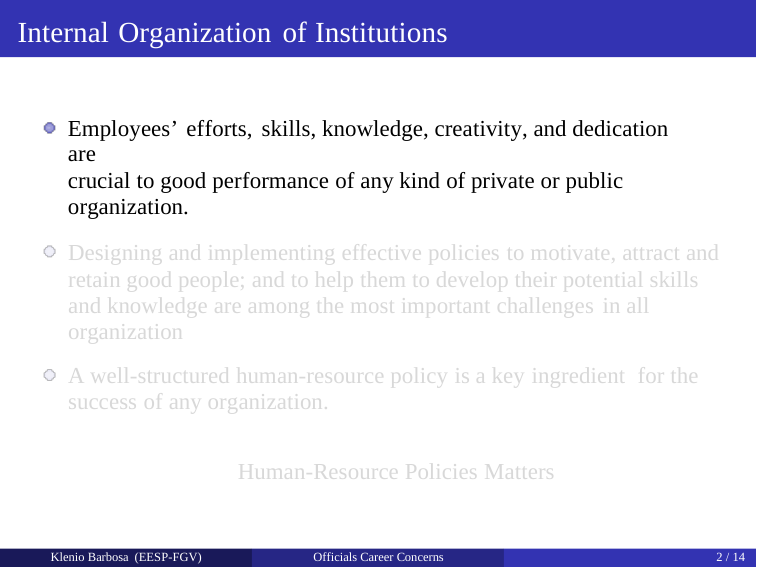

Internal Organization of Institutions
Employees’ efforts, skills, knowledge, creativity, and dedication are
crucial to good performance of any kind of private or public organization.
Designing and implementing effective policies to motivate, attract and
retain good people; and to help them to develop their potential skills and knowledge are among the most important challenges in all organization
A well-structured human-resource policy is a key ingredient  for the
success of any organization.
Human-Resource Policies Matters

Klenio Barbosa (EESP-FGV)
Officials Career Concerns
2 / 14